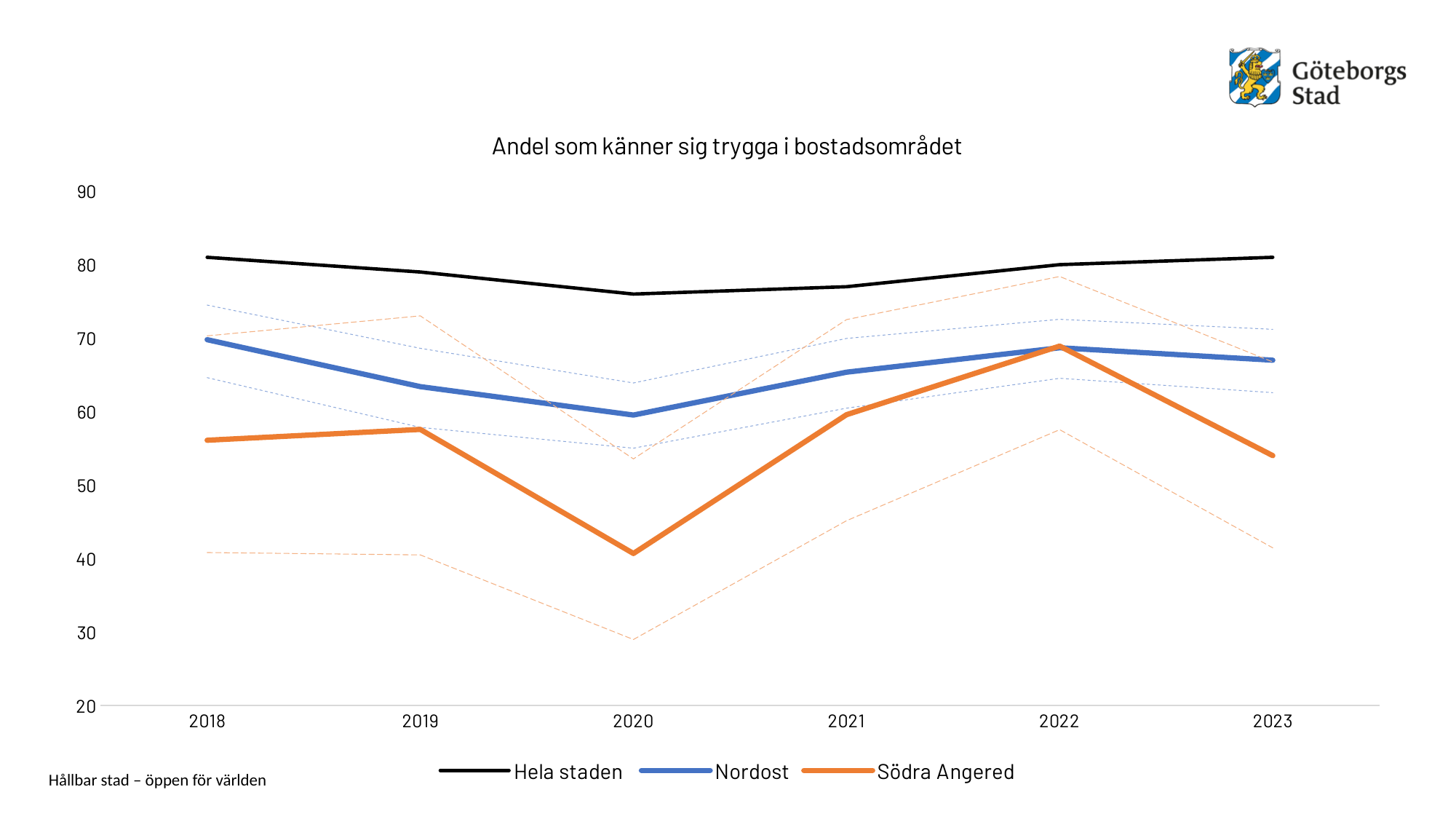

### Chart: Andel som känner sig trygga i bostadsområdet

| Category | Hela staden  | Nordost | Nordost - låg  | Nordost - hög | Södra Angered | Södra Angered - låg | Södra Angered - hög |
|---|---|---|---|---|---|---|---|
| 2018 | 81.0 | 69.78852 | 64.62322 | 74.49727 | 56.09756 | 40.80647 | 70.31236 |
| 2019 | 79.0 | 63.39869 | 57.85065 | 68.61267 | 57.575759999999995 | 40.48456 | 73.02868000000001 |
| 2020 | 76.0 | 59.52891 | 55.00906 | 63.89273 | 40.67797 | 28.968880000000002 | 53.551700000000004 |
| 2021 | 77.0 | 65.36458 | 60.463460000000005 | 69.96 | 59.574470000000005 | 45.1399 | 72.52293 |
| 2022 | 80.0 | 68.68885 | 64.53354999999999 | 72.56428 | 68.91892 | 57.53959 | 78.39375 |
| 2023 | 81.0 | 67.0 | 62.57808 | 71.20157999999999 | 54.0 | 41.44788 | 66.75804 |